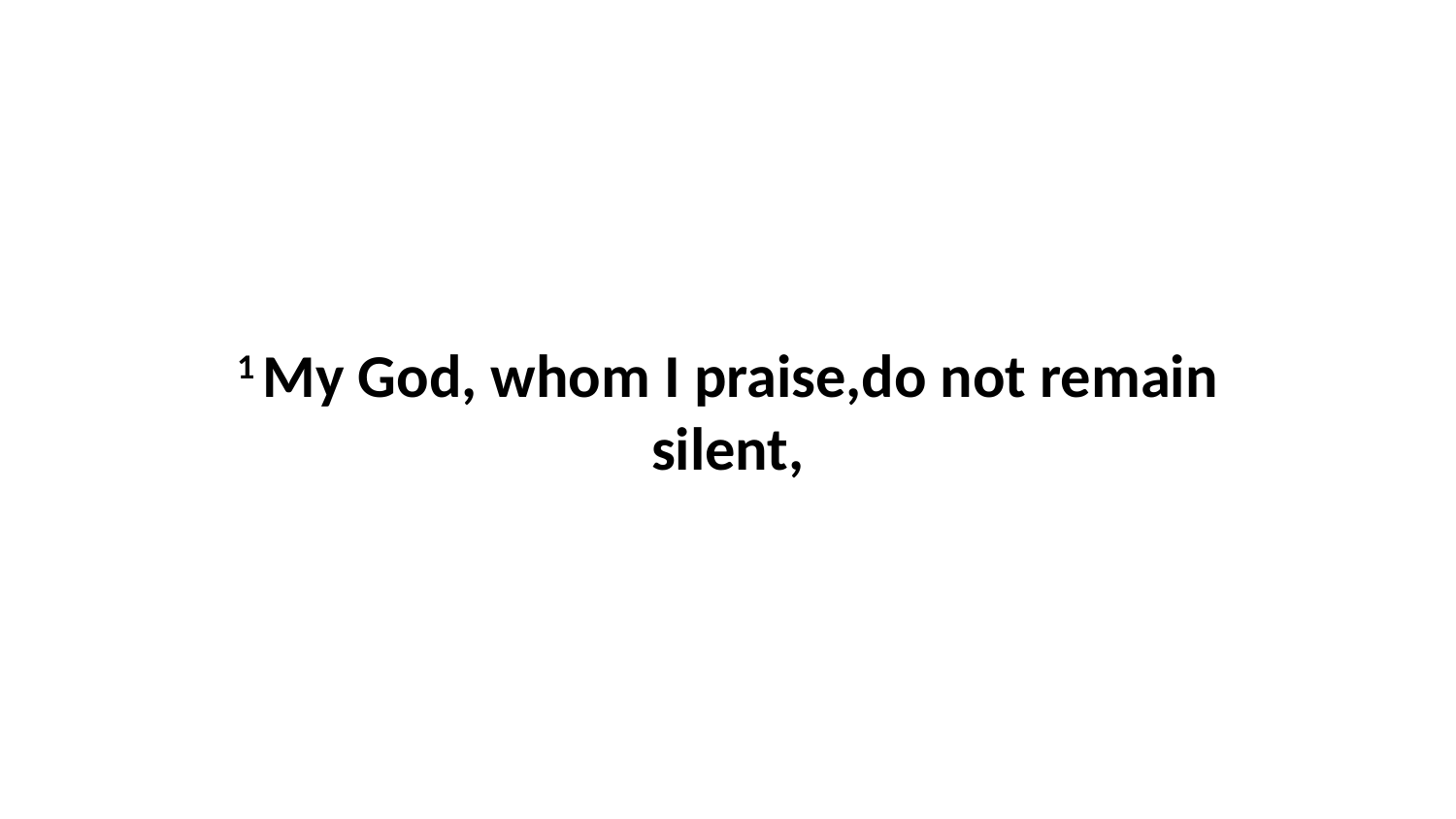

1 My God, whom I praise,do not remain silent,